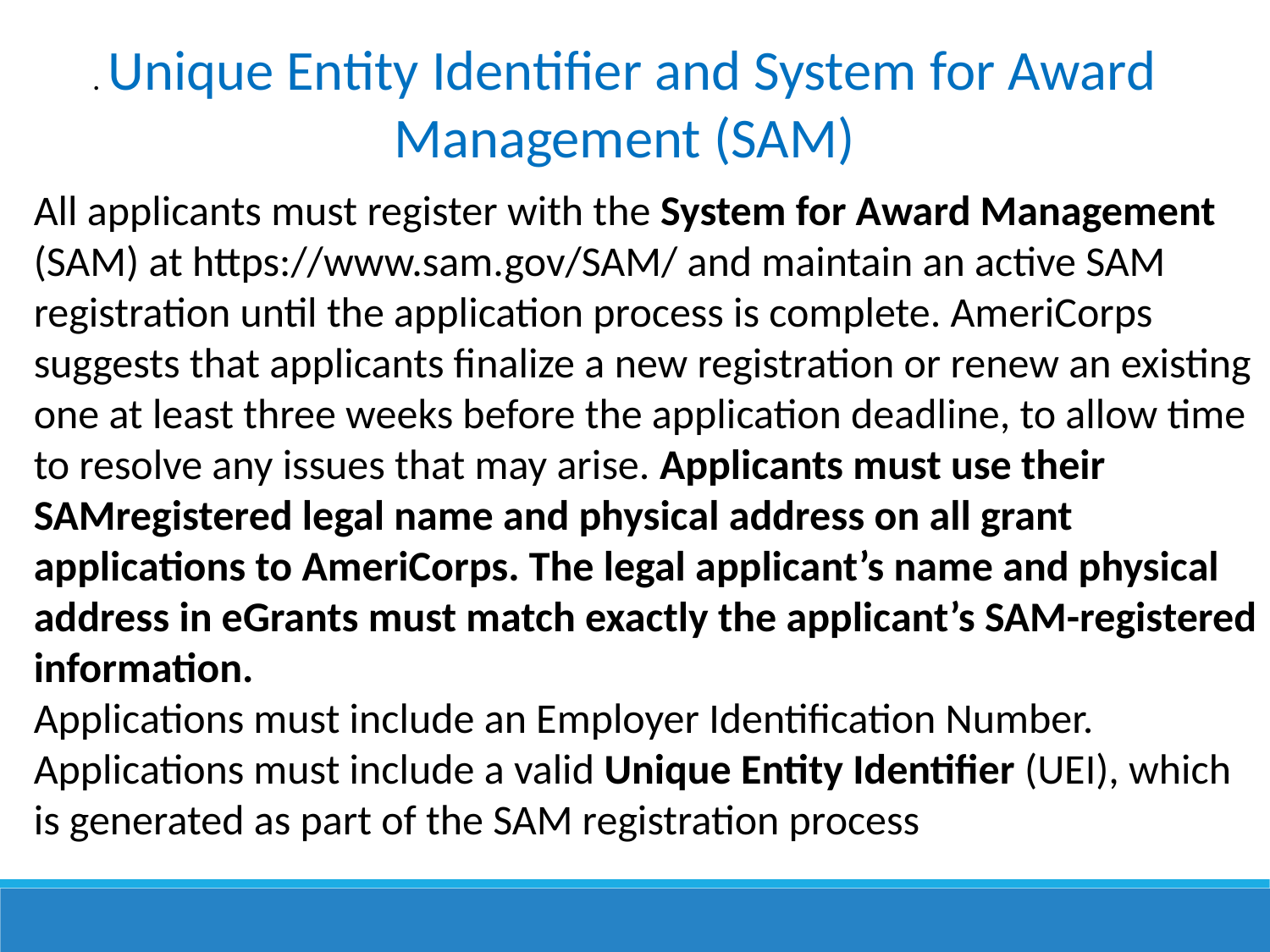

. Unique Entity Identifier and System for Award Management (SAM)
All applicants must register with the System for Award Management (SAM) at https://www.sam.gov/SAM/ and maintain an active SAM registration until the application process is complete. AmeriCorps suggests that applicants finalize a new registration or renew an existing one at least three weeks before the application deadline, to allow time to resolve any issues that may arise. Applicants must use their SAMregistered legal name and physical address on all grant applications to AmeriCorps. The legal applicant’s name and physical address in eGrants must match exactly the applicant’s SAM-registered information.
Applications must include an Employer Identification Number. Applications must include a valid Unique Entity Identifier (UEI), which is generated as part of the SAM registration process